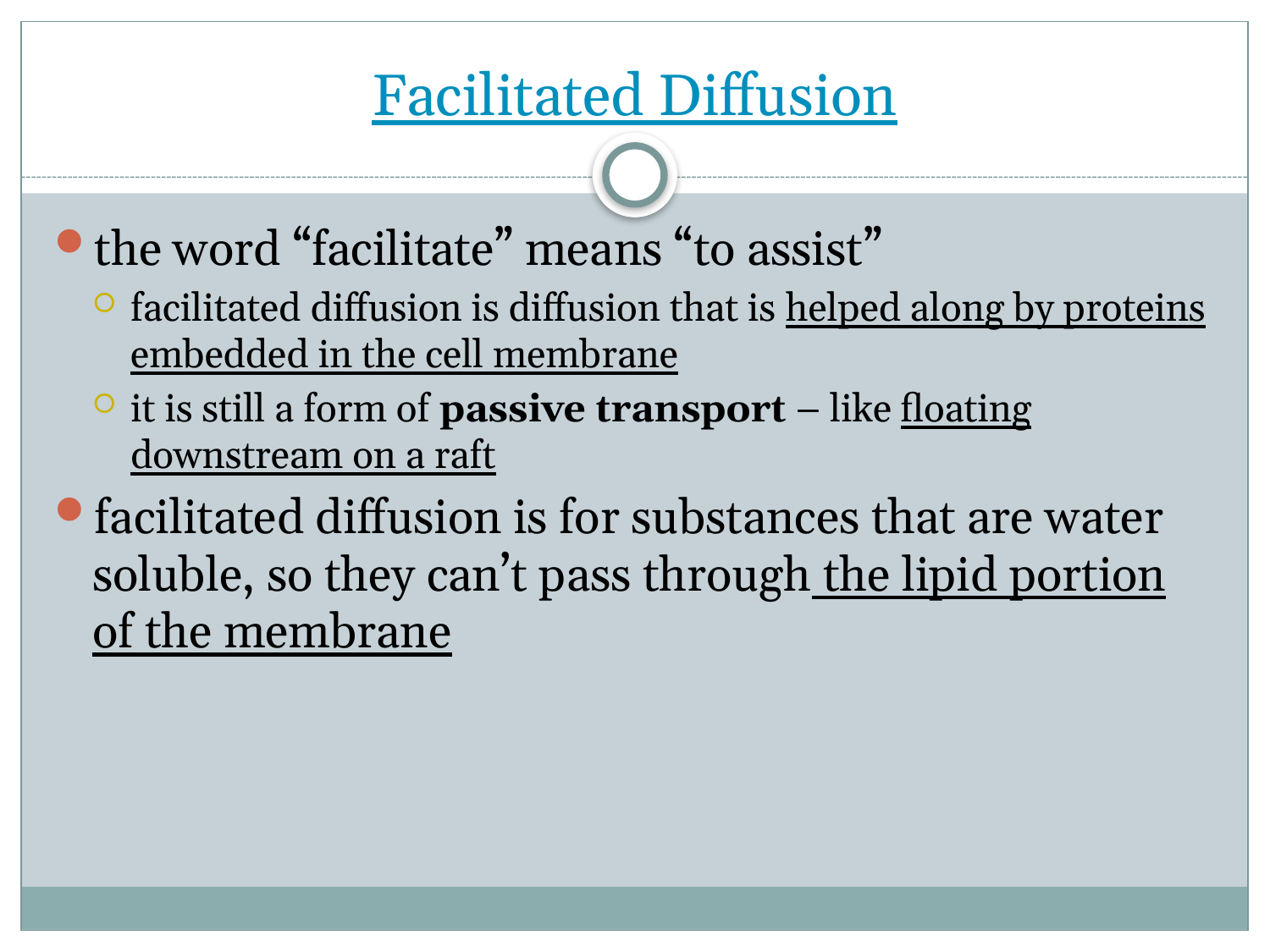

# Facilitated Diffusion
the word “facilitate” means “to assist”
facilitated diffusion is diffusion that is helped along by proteins embedded in the cell membrane
it is still a form of passive transport – like floating downstream on a raft
facilitated diffusion is for substances that are water soluble, so they can’t pass through the lipid portion of the membrane